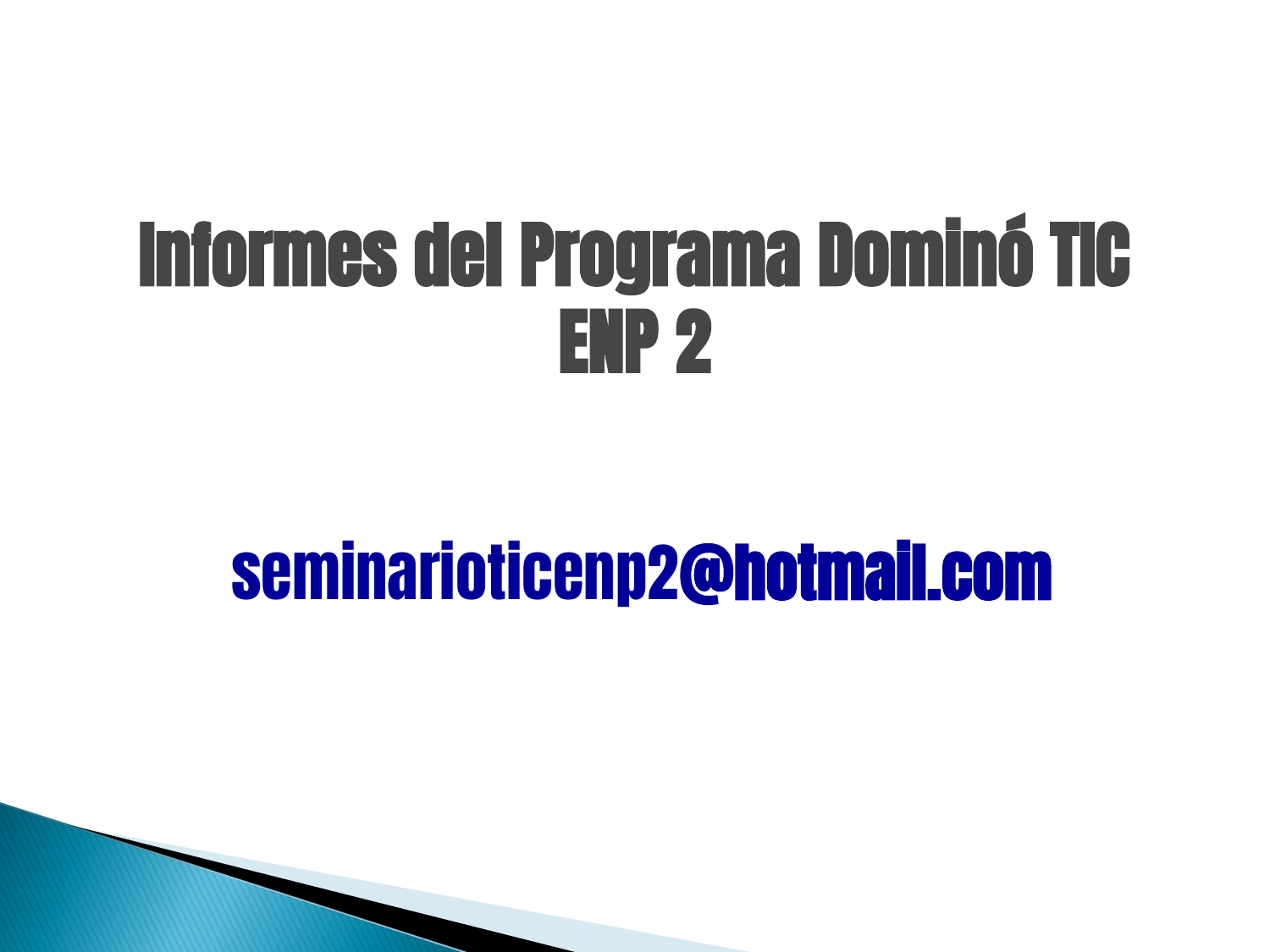

# Informes del Programa Dominó TIC ENP 2
seminarioticenp2@hotmail.com